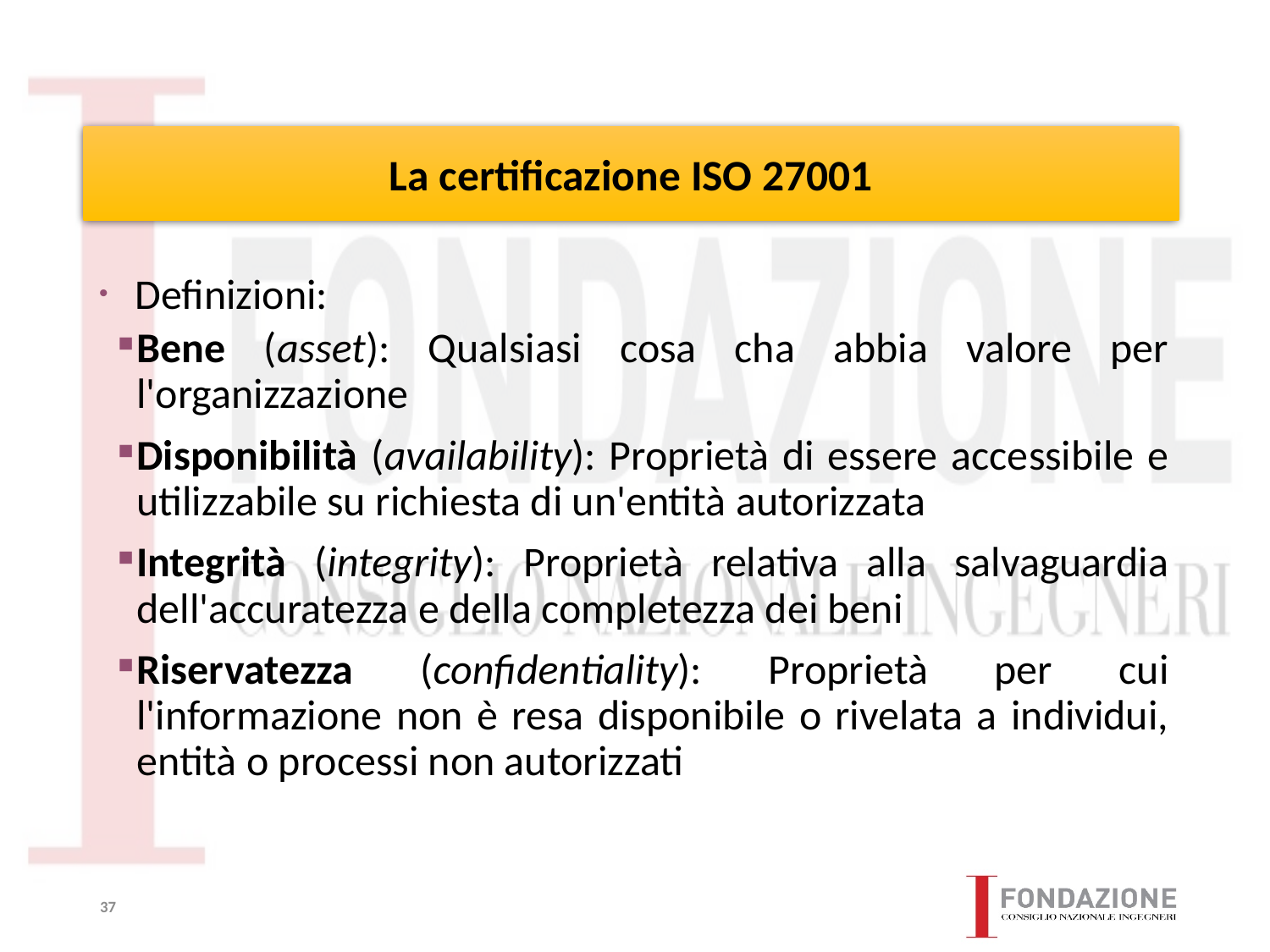

# La certificazione ISO 27001
Definizioni:
Bene (asset): Qualsiasi cosa cha abbia valore per l'organizzazione
Disponibilità (availability): Proprietà di essere accessibile e utilizzabile su richiesta di un'entità autorizzata
Integrità (integrity): Proprietà relativa alla salvaguardia dell'accuratezza e della completezza dei beni
Riservatezza (confidentiality): Proprietà per cui l'informazione non è resa disponibile o rivelata a individui, entità o processi non autorizzati